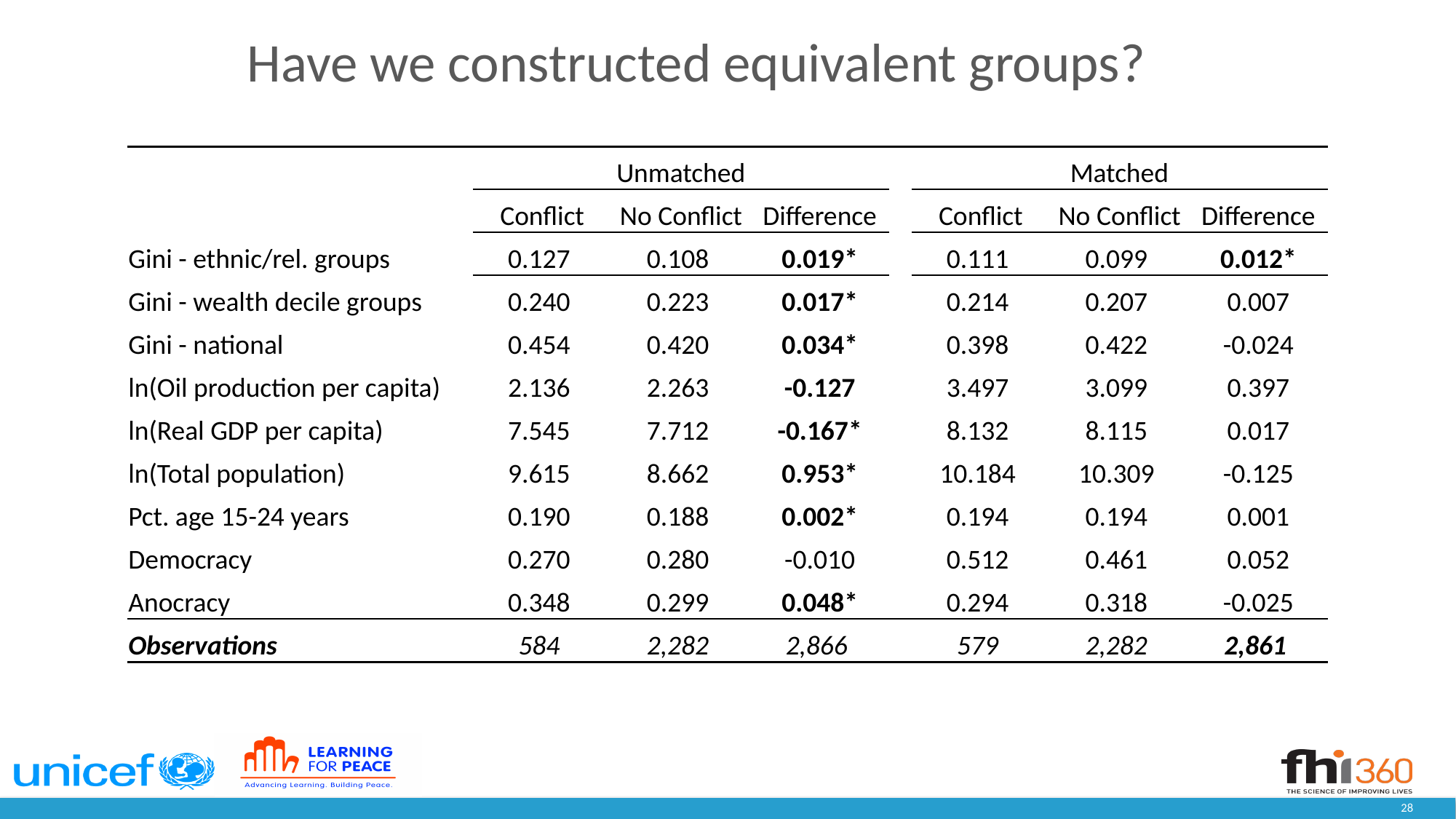

# Have we constructed equivalent groups?
|  | Unmatched |  |  |  | Matched |  |  |
| --- | --- | --- | --- | --- | --- | --- | --- |
|  | Conflict | No Conflict | Difference |  | Conflict | No Conflict | Difference |
| Gini - ethnic/rel. groups | 0.127 | 0.108 | 0.019\* |  | 0.111 | 0.099 | 0.012\* |
| Gini - wealth decile groups | 0.240 | 0.223 | 0.017\* |  | 0.214 | 0.207 | 0.007 |
| Gini - national | 0.454 | 0.420 | 0.034\* |  | 0.398 | 0.422 | -0.024 |
| ln(Oil production per capita) | 2.136 | 2.263 | -0.127 |  | 3.497 | 3.099 | 0.397 |
| ln(Real GDP per capita) | 7.545 | 7.712 | -0.167\* |  | 8.132 | 8.115 | 0.017 |
| ln(Total population) | 9.615 | 8.662 | 0.953\* |  | 10.184 | 10.309 | -0.125 |
| Pct. age 15-24 years | 0.190 | 0.188 | 0.002\* |  | 0.194 | 0.194 | 0.001 |
| Democracy | 0.270 | 0.280 | -0.010 |  | 0.512 | 0.461 | 0.052 |
| Anocracy | 0.348 | 0.299 | 0.048\* |  | 0.294 | 0.318 | -0.025 |
| Observations | 584 | 2,282 | 2,866 |  | 579 | 2,282 | 2,861 |